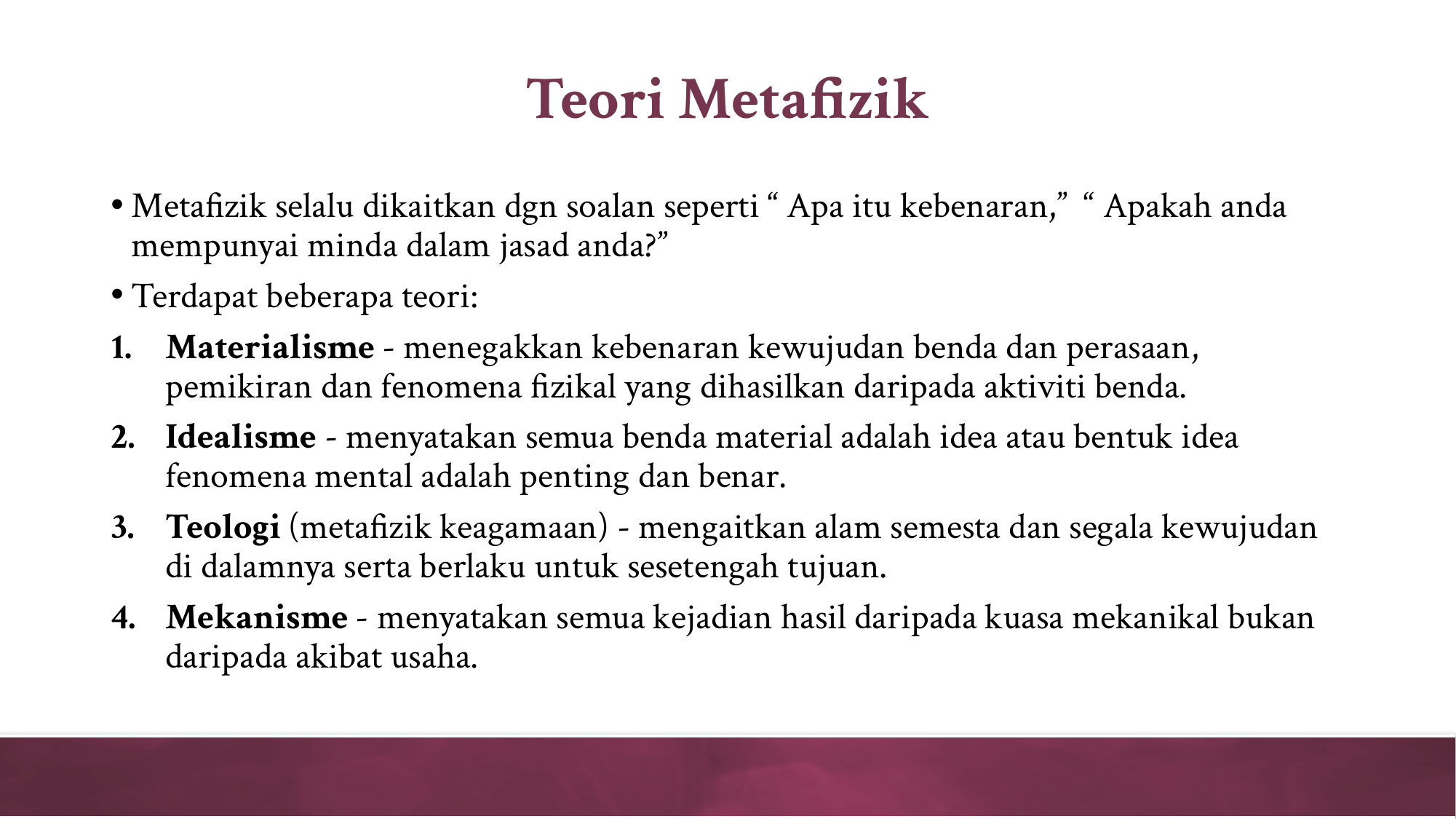

# Teori Metafizik
Metafizik selalu dikaitkan dgn soalan seperti “ Apa itu kebenaran,”  “ Apakah anda mempunyai minda dalam jasad anda?”
Terdapat beberapa teori:
Materialisme - menegakkan kebenaran kewujudan benda dan perasaan, pemikiran dan fenomena fizikal yang dihasilkan daripada aktiviti benda.
Idealisme - menyatakan semua benda material adalah idea atau bentuk idea fenomena mental adalah penting dan benar.
Teologi (metafizik keagamaan) - mengaitkan alam semesta dan segala kewujudan di dalamnya serta berlaku untuk sesetengah tujuan.
Mekanisme - menyatakan semua kejadian hasil daripada kuasa mekanikal bukan daripada akibat usaha.